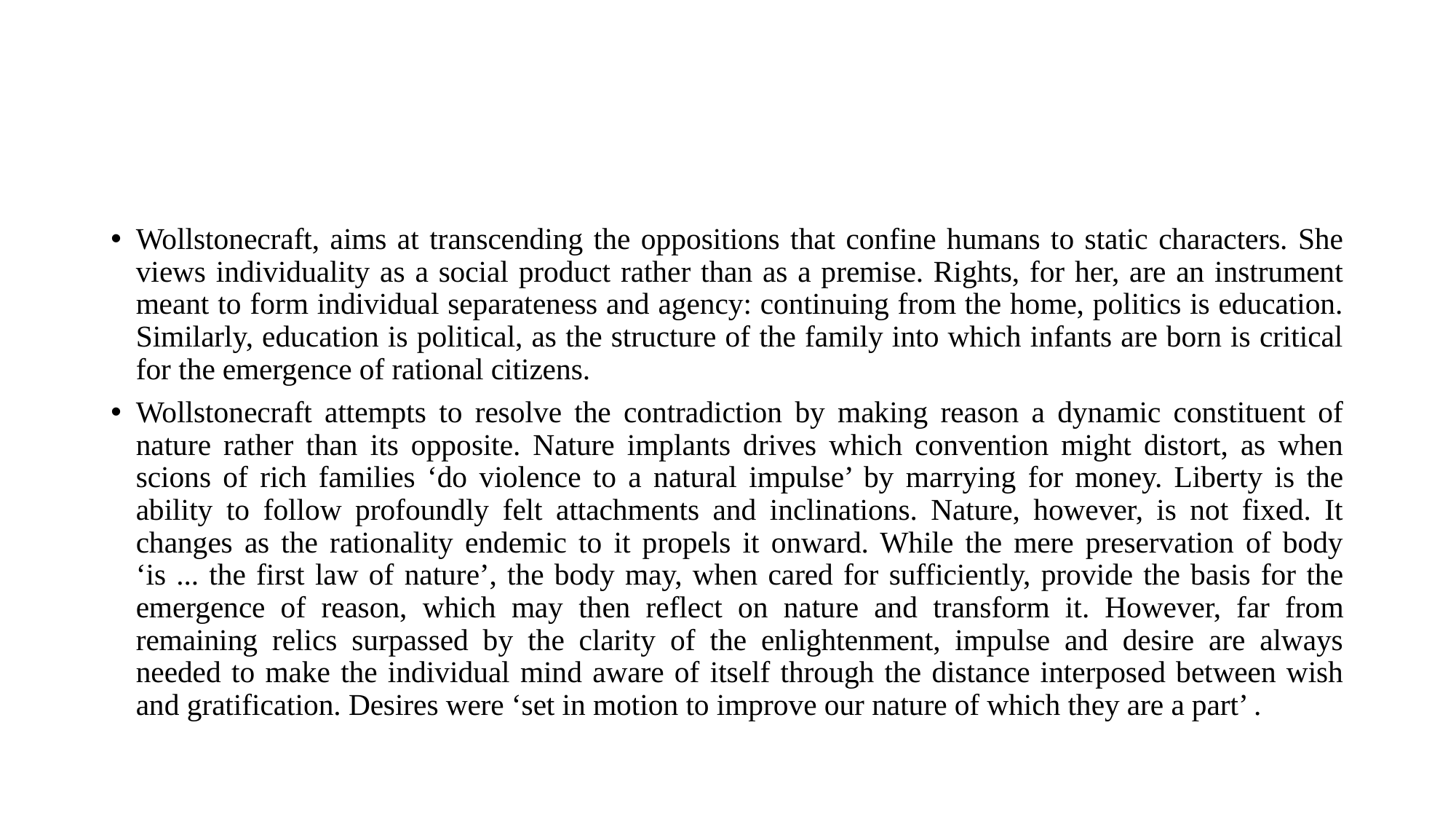

#
Wollstonecraft, aims at transcending the oppositions that confine humans to static characters. She views individuality as a social product rather than as a premise. Rights, for her, are an instrument meant to form individual separateness and agency: continuing from the home, politics is education. Similarly, education is political, as the structure of the family into which infants are born is critical for the emergence of rational citizens.
Wollstonecraft attempts to resolve the contradiction by making reason a dynamic constituent of nature rather than its opposite. Nature implants drives which convention might distort, as when scions of rich families ‘do violence to a natural impulse’ by marrying for money. Liberty is the ability to follow profoundly felt attachments and inclinations. Nature, however, is not fixed. It changes as the rationality endemic to it propels it onward. While the mere preservation of body ‘is ... the first law of nature’, the body may, when cared for sufficiently, provide the basis for the emergence of reason, which may then reflect on nature and transform it. However, far from remaining relics surpassed by the clarity of the enlightenment, impulse and desire are always needed to make the individual mind aware of itself through the distance interposed between wish and gratification. Desires were ‘set in motion to improve our nature of which they are a part’ .